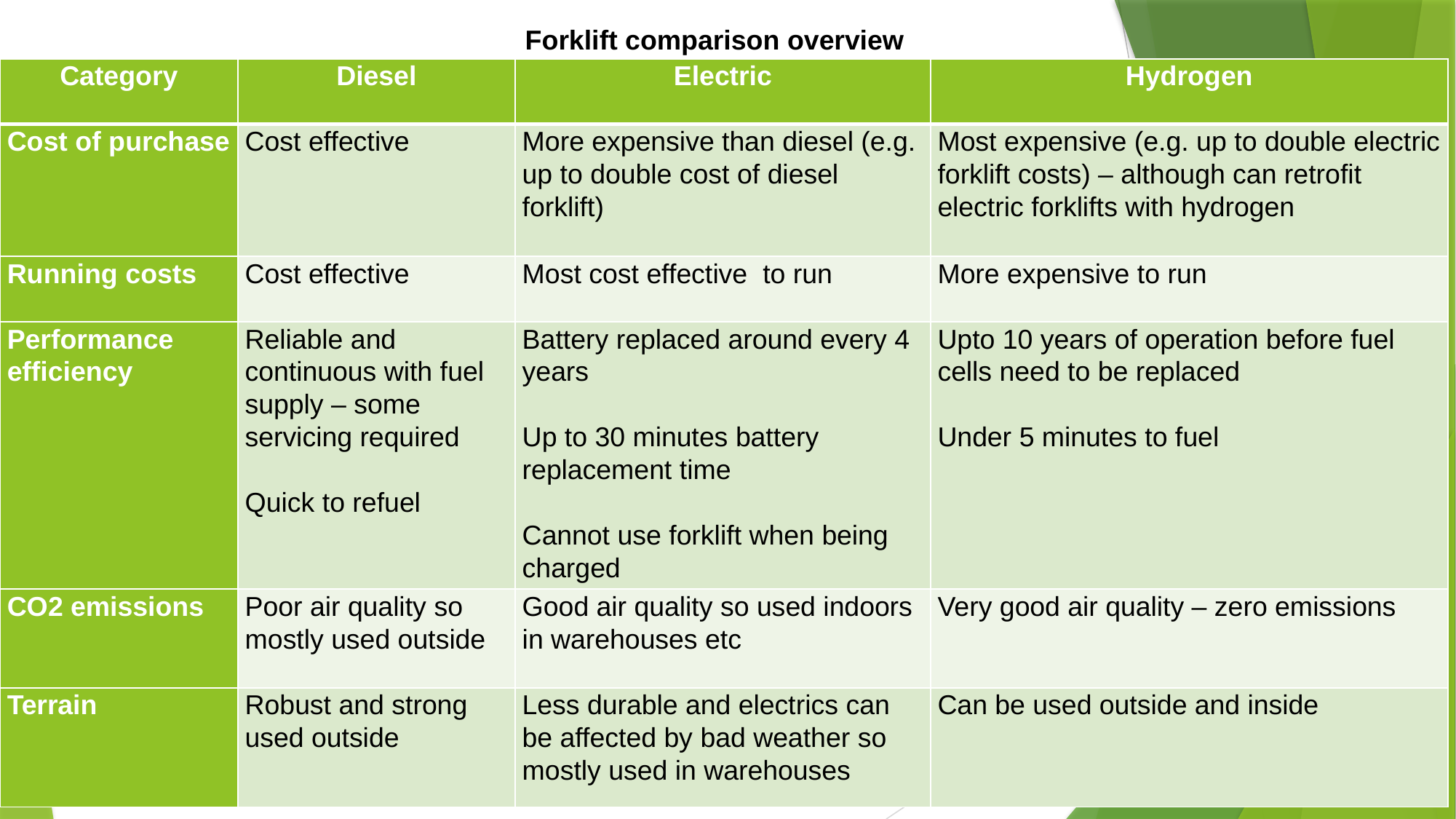

Forklift comparison overview
| Category | Diesel | Electric | Hydrogen |
| --- | --- | --- | --- |
| Cost of purchase | Cost effective | More expensive than diesel (e.g. up to double cost of diesel forklift) | Most expensive (e.g. up to double electric forklift costs) – although can retrofit electric forklifts with hydrogen |
| Running costs | Cost effective | Most cost effective to run | More expensive to run |
| Performance efficiency | Reliable and continuous with fuel supply – some servicing required Quick to refuel | Battery replaced around every 4 years   Up to 30 minutes battery replacement time   Cannot use forklift when being charged | Upto 10 years of operation before fuel cells need to be replaced   Under 5 minutes to fuel |
| CO2 emissions | Poor air quality so mostly used outside | Good air quality so used indoors in warehouses etc | Very good air quality – zero emissions |
| Terrain | Robust and strong used outside | Less durable and electrics can be affected by bad weather so mostly used in warehouses | Can be used outside and inside |